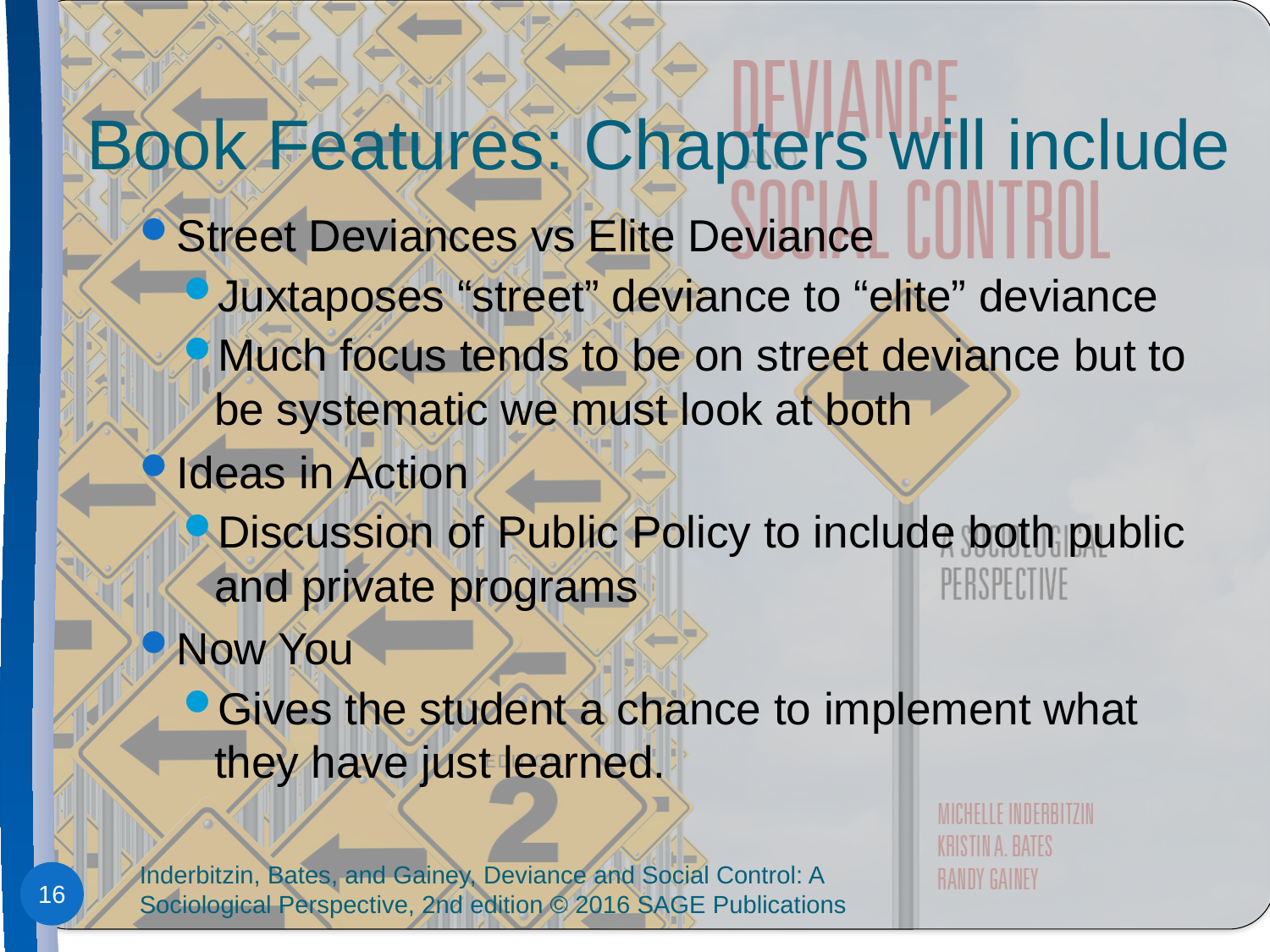

# Book Features: Chapters will include
Street Deviances vs Elite Deviance
Juxtaposes “street” deviance to “elite” deviance
Much focus tends to be on street deviance but to be systematic we must look at both
Ideas in Action
Discussion of Public Policy to include both public and private programs
Now You
Gives the student a chance to implement what they have just learned.

Inderbitzin, Bates, and Gainey, Deviance and Social Control: A Sociological Perspective, 2nd edition © 2016 SAGE Publications
16